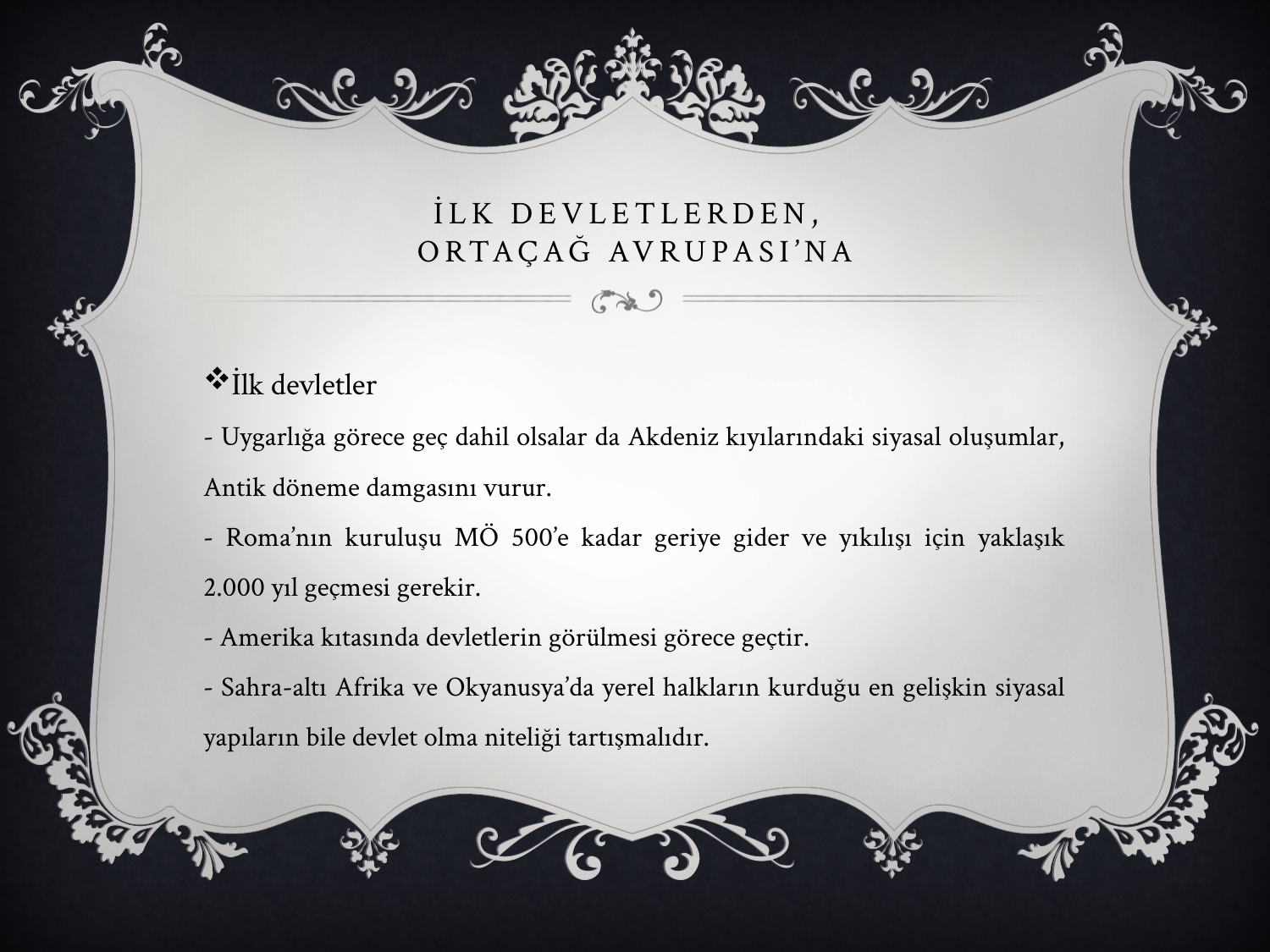

# İlk Devletlerden, Ortaçağ AvrupasI’na
İlk devletler
- Uygarlığa görece geç dahil olsalar da Akdeniz kıyılarındaki siyasal oluşumlar, Antik döneme damgasını vurur.
- Roma’nın kuruluşu MÖ 500’e kadar geriye gider ve yıkılışı için yaklaşık 2.000 yıl geçmesi gerekir.
- Amerika kıtasında devletlerin görülmesi görece geçtir.
- Sahra-altı Afrika ve Okyanusya’da yerel halkların kurduğu en gelişkin siyasal yapıların bile devlet olma niteliği tartışmalıdır.